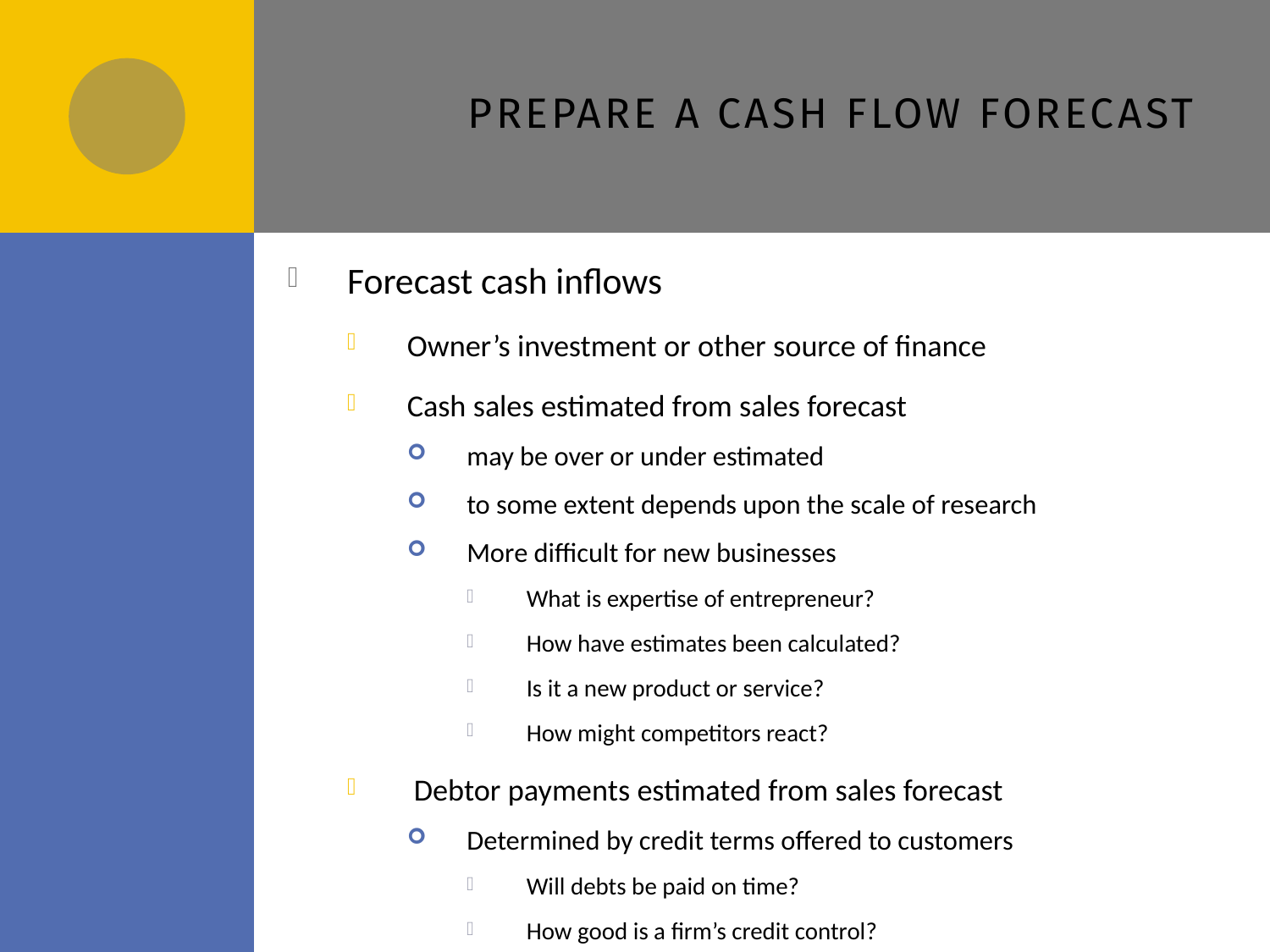

# Prepare a cash flow forecast
Forecast cash inflows
Owner’s investment or other source of finance
Cash sales estimated from sales forecast
may be over or under estimated
to some extent depends upon the scale of research
More difficult for new businesses
What is expertise of entrepreneur?
How have estimates been calculated?
Is it a new product or service?
How might competitors react?
 Debtor payments estimated from sales forecast
Determined by credit terms offered to customers
Will debts be paid on time?
How good is a firm’s credit control?